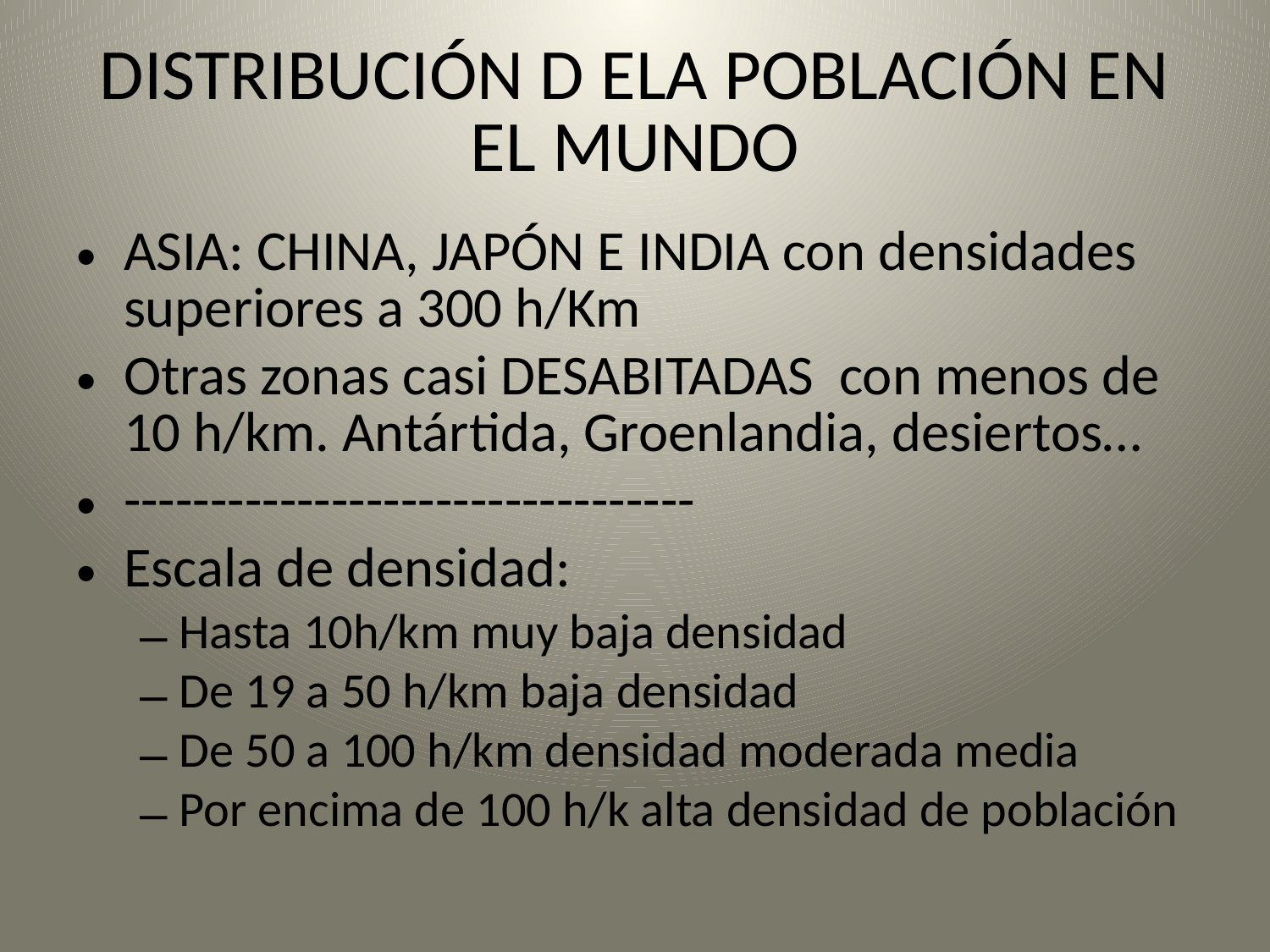

DISTRIBUCIÓN D ELA POBLACIÓN EN EL MUNDO
ASIA: CHINA, JAPÓN E INDIA con densidades superiores a 300 h/Km
Otras zonas casi DESABITADAS  con menos de 10 h/km. Antártida, Groenlandia, desiertos…
---------------------------------
Escala de densidad:
Hasta 10h/km muy baja densidad
De 19 a 50 h/km baja densidad
De 50 a 100 h/km densidad moderada media
Por encima de 100 h/k alta densidad de población